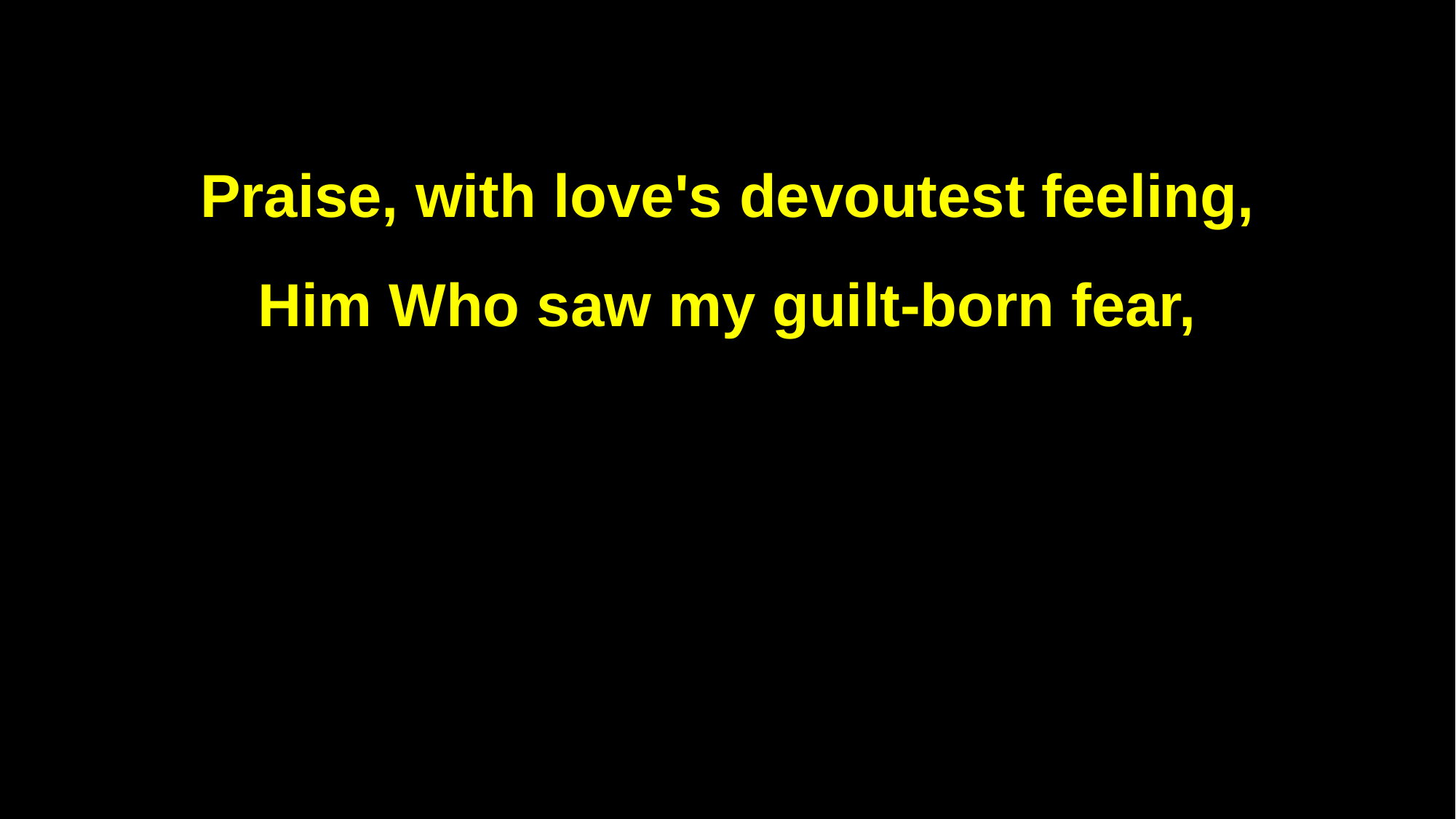

Praise, with love's devoutest feeling,
Him Who saw my guilt-born fear,